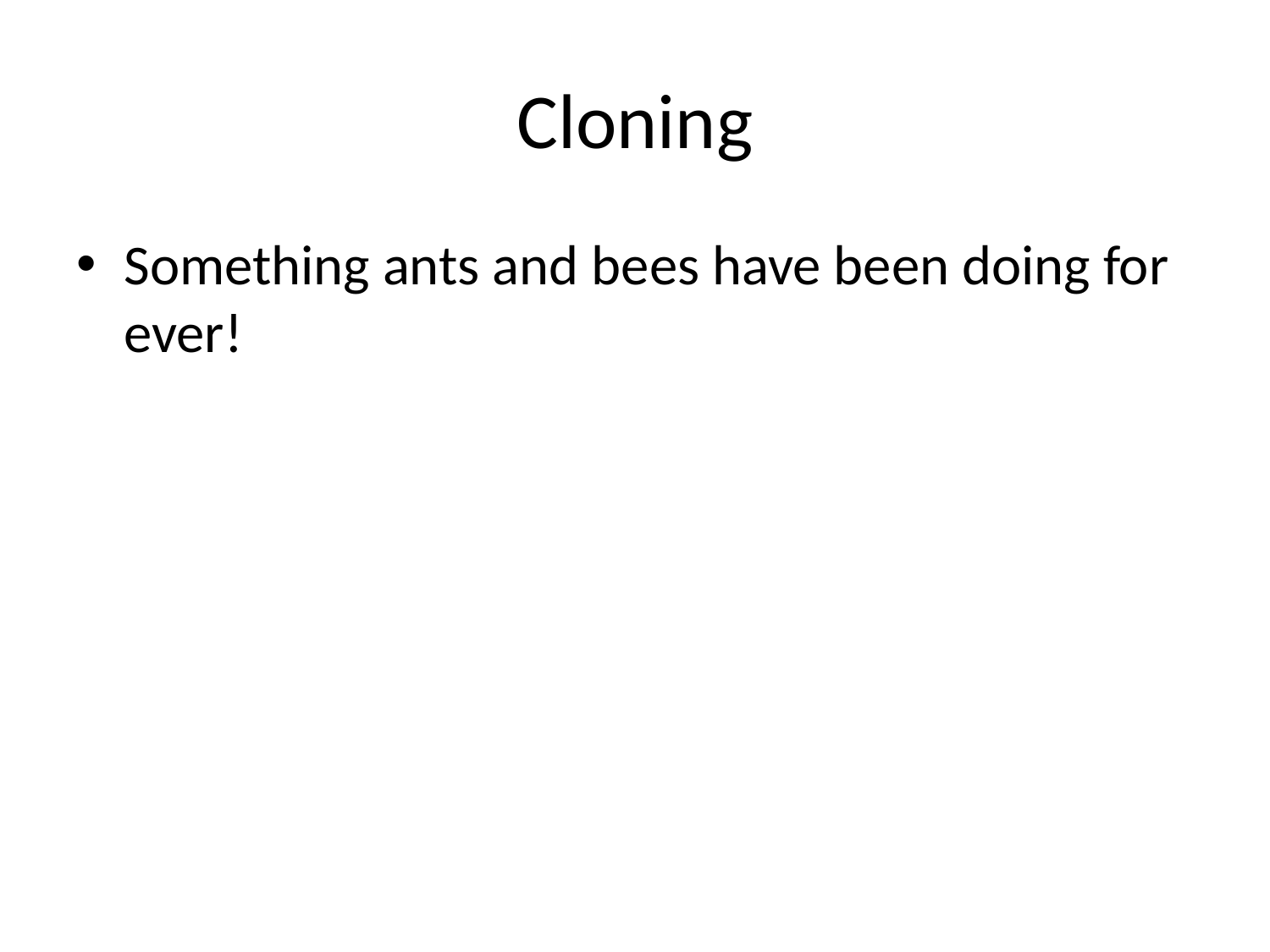

# Cloning
Something ants and bees have been doing for ever!